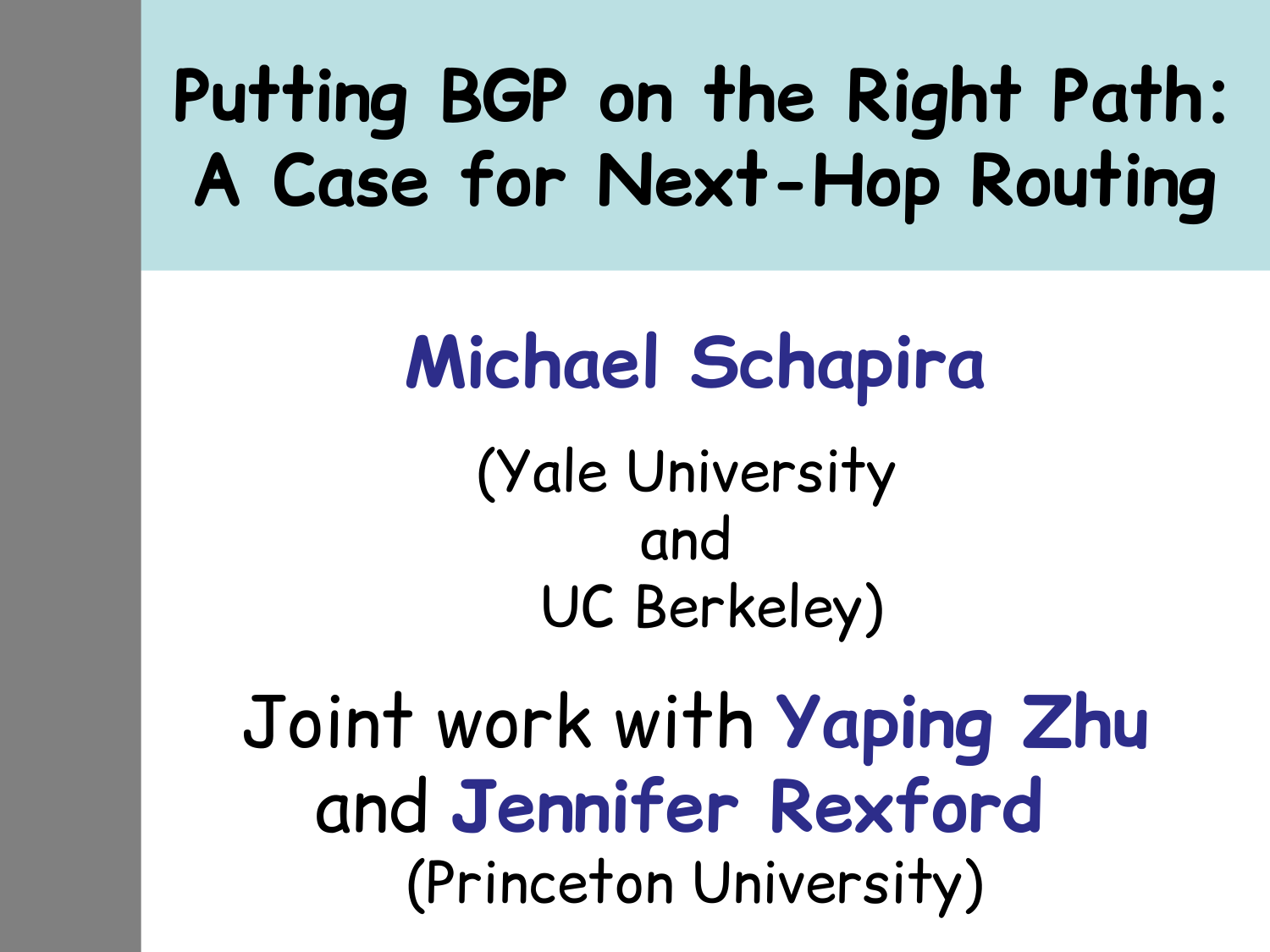

# Putting BGP on the Right Path: A Case for Next-Hop Routing
Michael Schapira
(Yale University
and
  UC Berkeley)

Joint work with Yaping Zhu and Jennifer Rexford
(Princeton University)